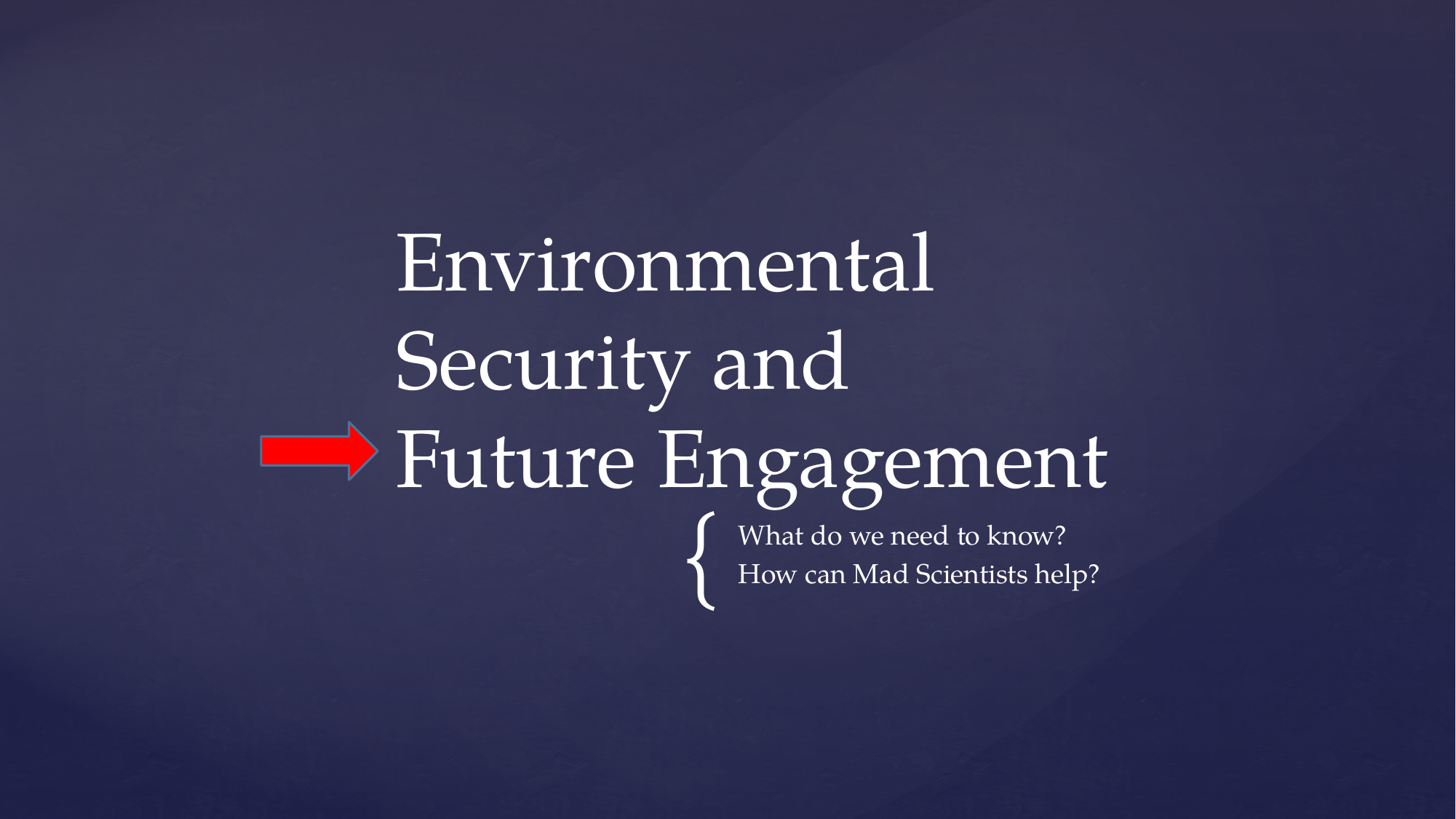

# Environmental Security and Future Engagement

What do we need to know?
How can Mad Scientists help?